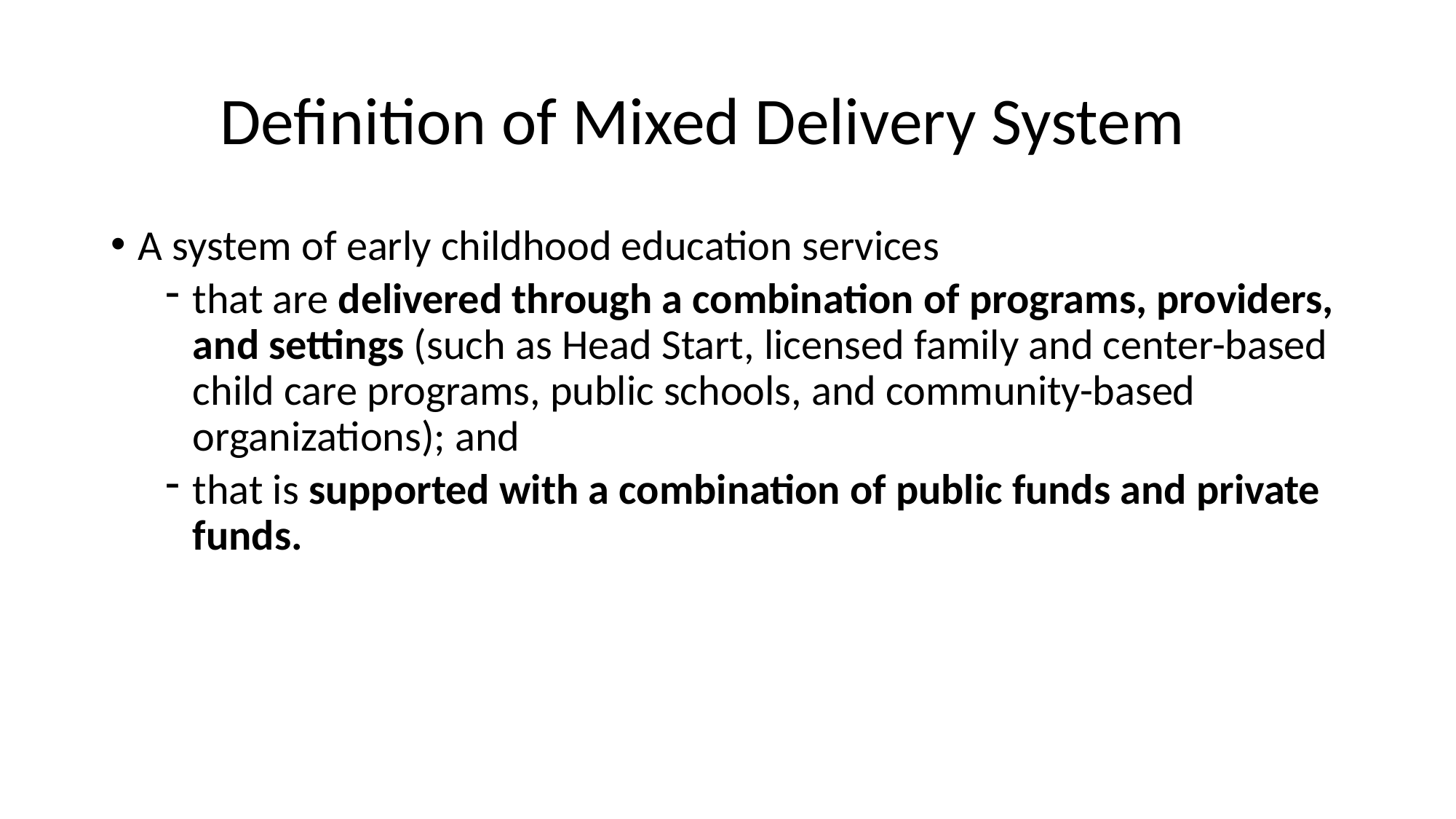

# Definition of Mixed Delivery System
A system of early childhood education services
that are delivered through a combination of programs, providers, and settings (such as Head Start, licensed family and center-based child care programs, public schools, and community-based organizations); and
that is supported with a combination of public funds and private funds.